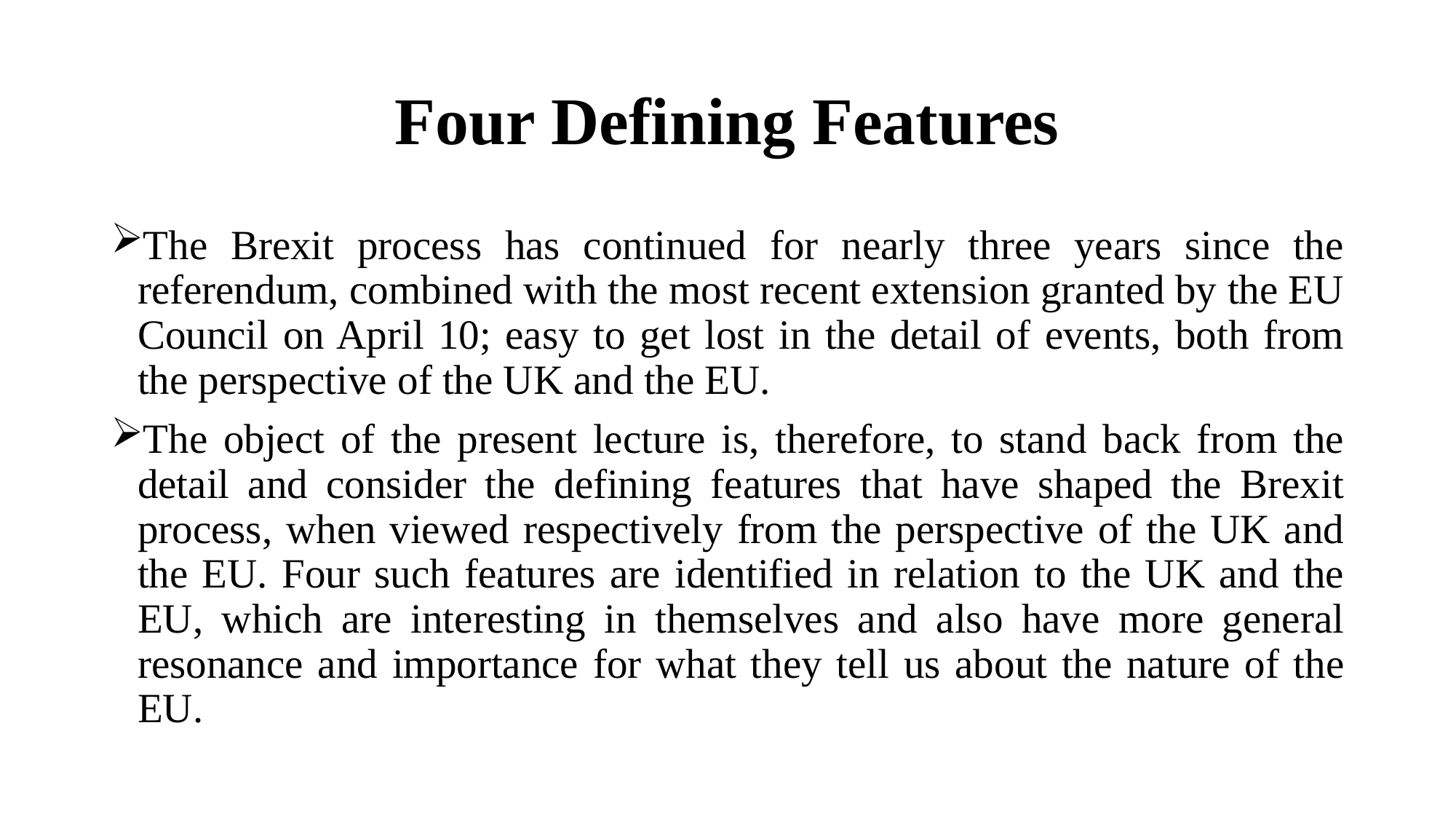

# Four Defining Features
The Brexit process has continued for nearly three years since the referendum, combined with the most recent extension granted by the EU Council on April 10; easy to get lost in the detail of events, both from the perspective of the UK and the EU.
The object of the present lecture is, therefore, to stand back from the detail and consider the defining features that have shaped the Brexit process, when viewed respectively from the perspective of the UK and the EU. Four such features are identified in relation to the UK and the EU, which are interesting in themselves and also have more general resonance and importance for what they tell us about the nature of the EU.